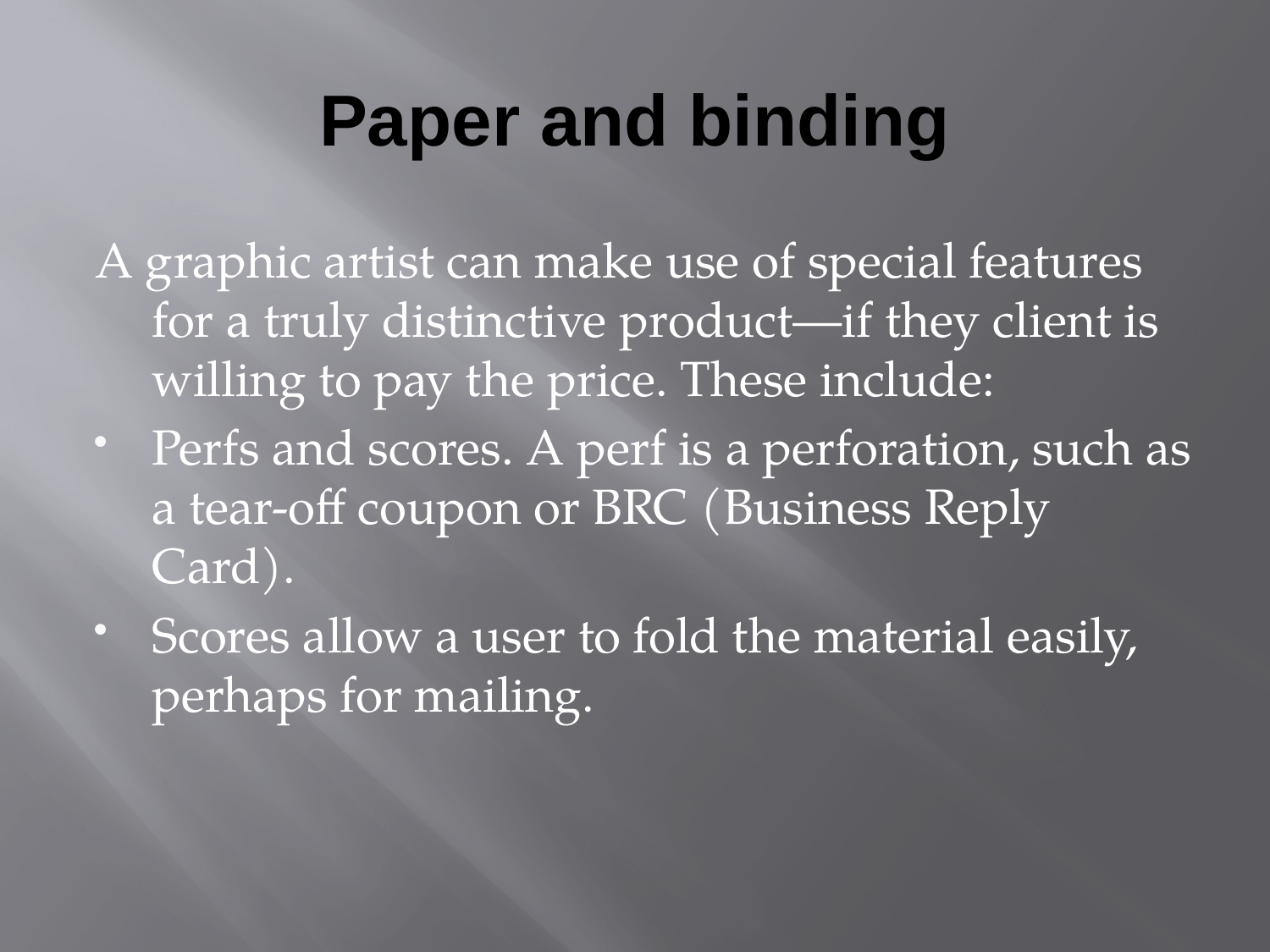

# Paper and binding
A graphic artist can make use of special features for a truly distinctive product—if they client is willing to pay the price. These include:
Perfs and scores. A perf is a perforation, such as a tear-off coupon or BRC (Business Reply Card).
Scores allow a user to fold the material easily, perhaps for mailing.